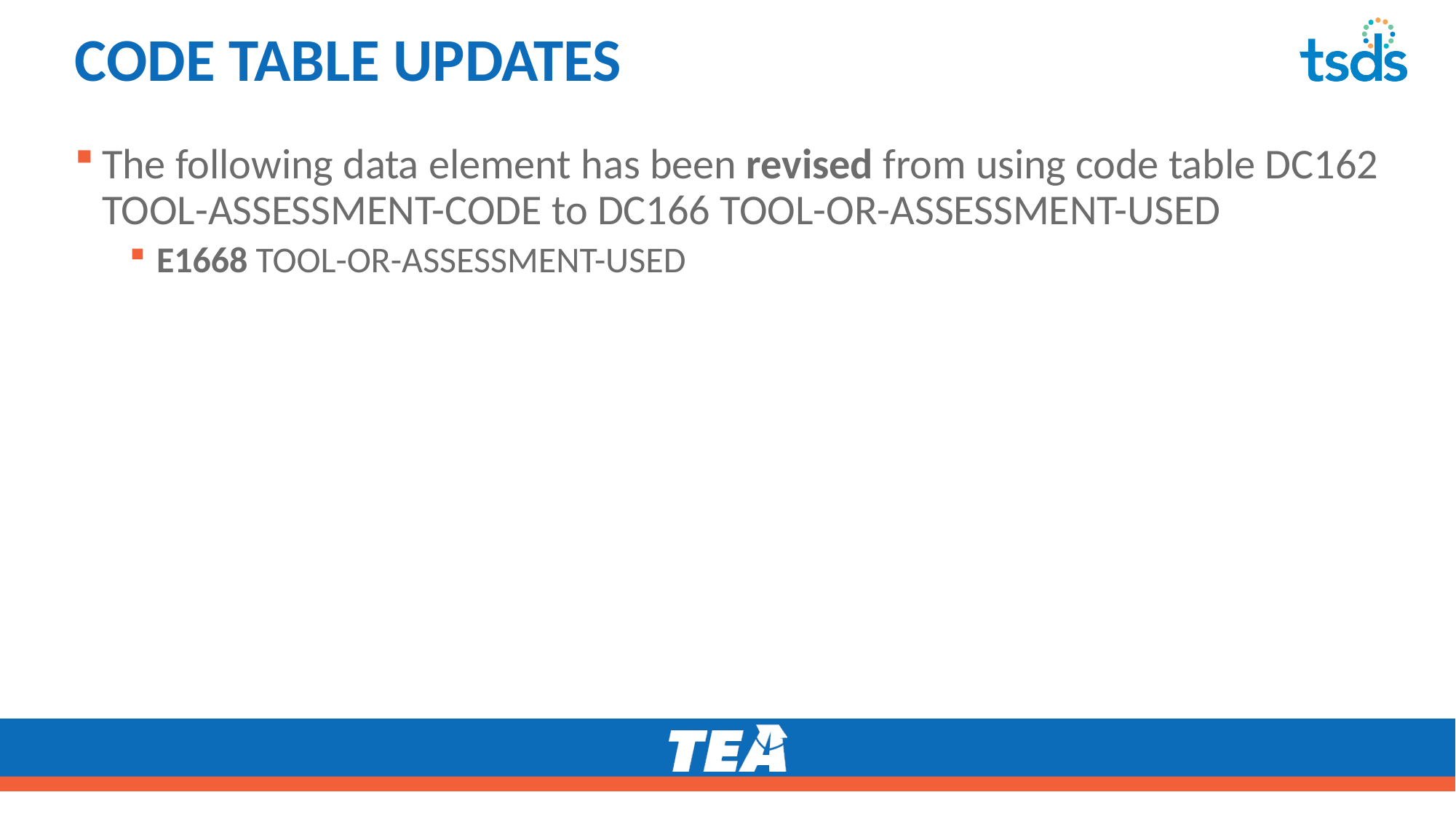

# CODE TABLE UPDATES
The following data element has been revised from using code table DC162 TOOL-ASSESSMENT-CODE to DC166 TOOL-OR-ASSESSMENT-USED
E1668 TOOL-OR-ASSESSMENT-USED